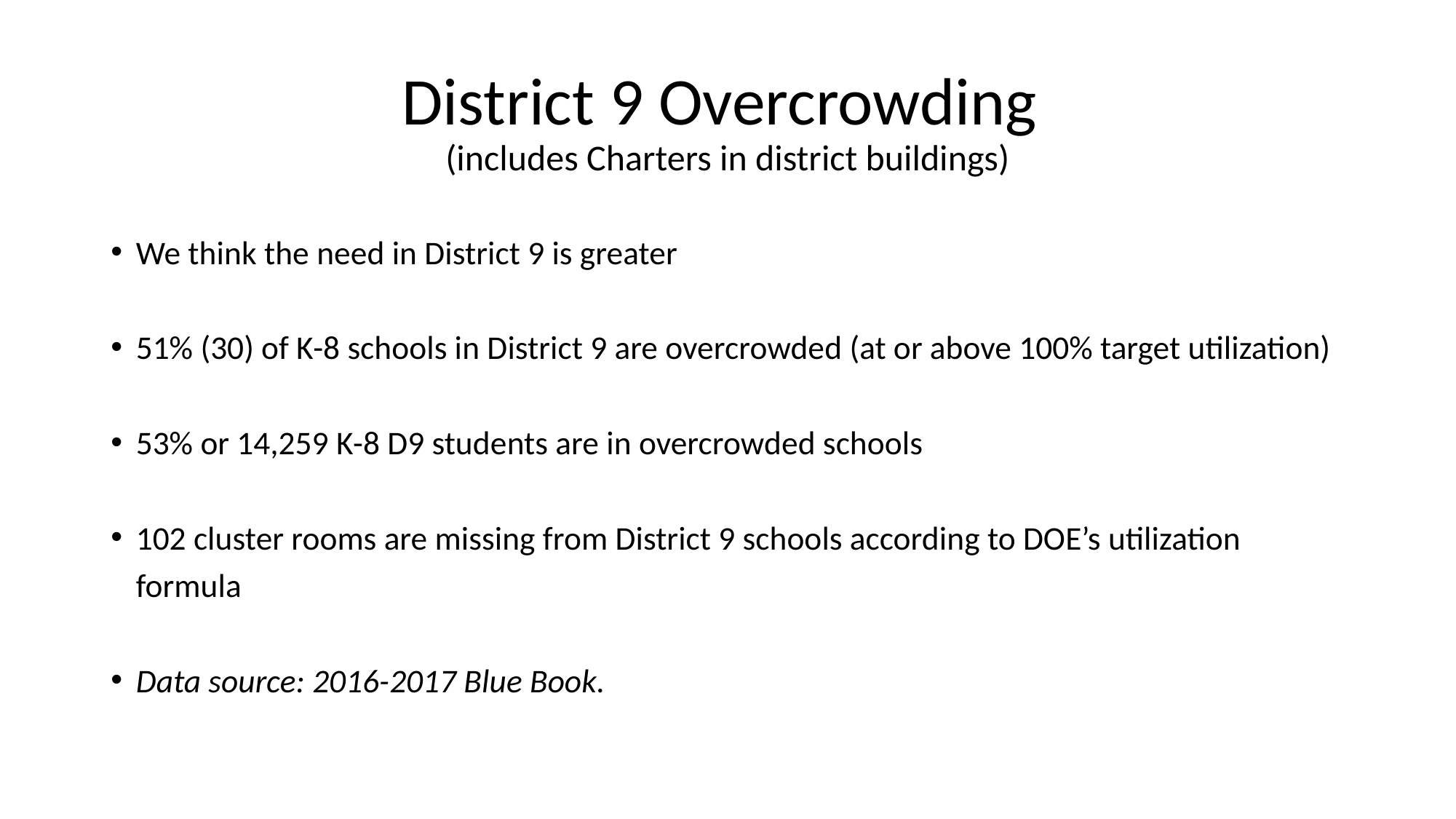

# District 9 Overcrowding (includes Charters in district buildings)
We think the need in District 9 is greater

51% (30) of K-8 schools in District 9 are overcrowded (at or above 100% target utilization)

53% or 14,259 K-8 D9 students are in overcrowded schools

102 cluster rooms are missing from District 9 schools according to DOE’s utilization formula

Data source: 2016-2017 Blue Book.